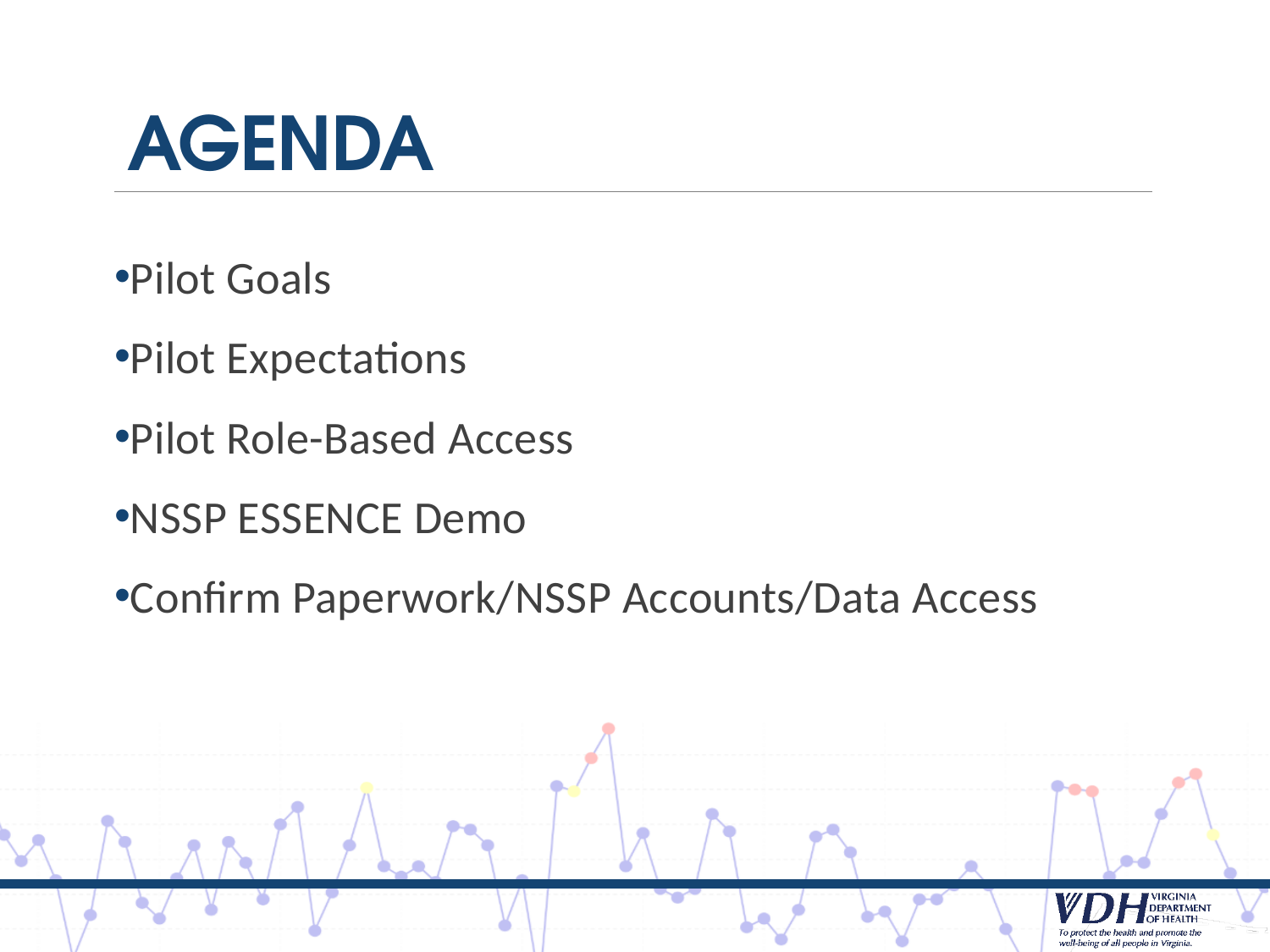

# Agenda
Pilot Goals
Pilot Expectations
Pilot Role-Based Access
NSSP ESSENCE Demo
Confirm Paperwork/NSSP Accounts/Data Access